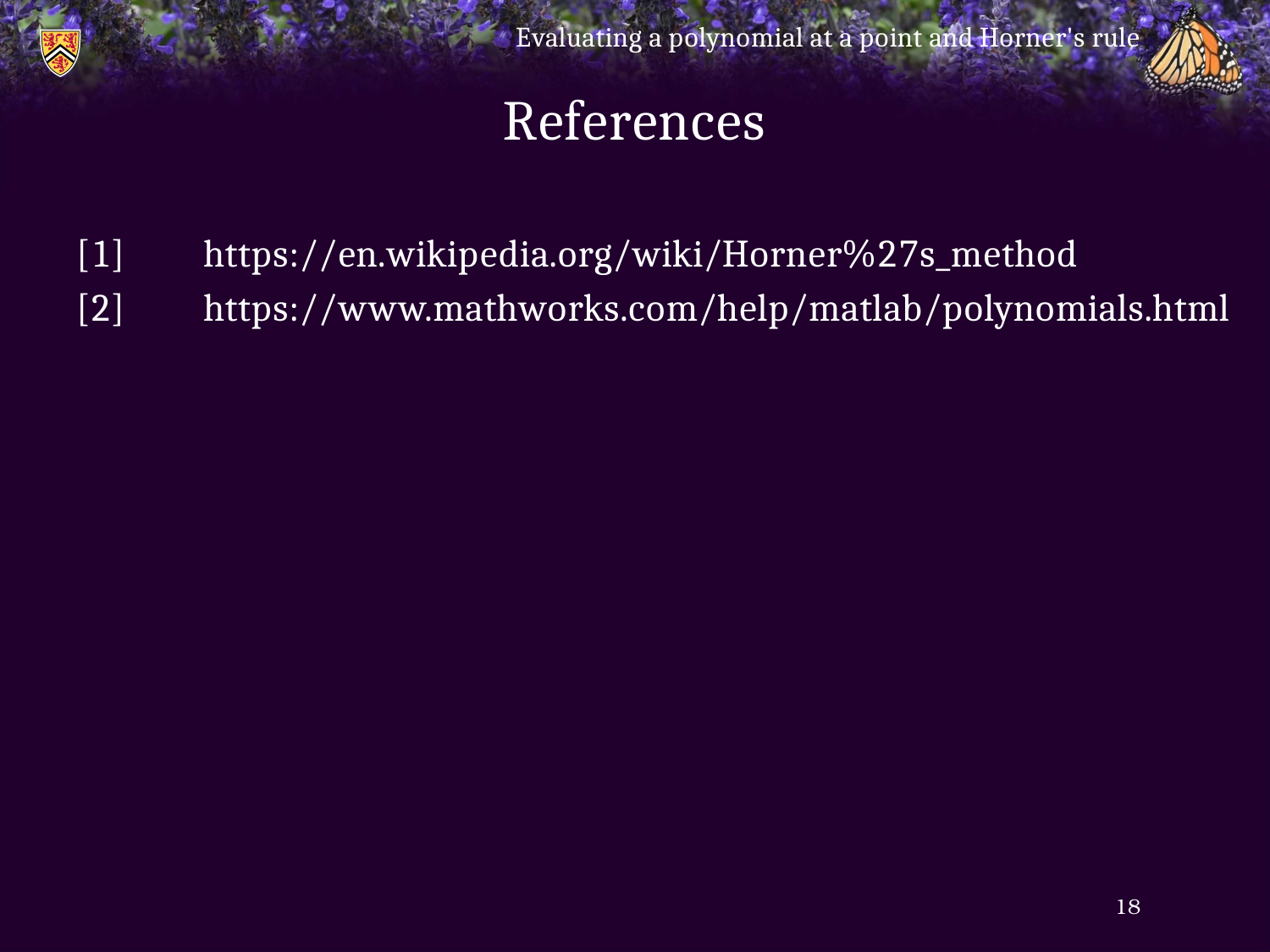

Evaluating a polynomial at a point and Horner's rule
# References
[1]	https://en.wikipedia.org/wiki/Horner%27s_method
[2]	https://www.mathworks.com/help/matlab/polynomials.html
18